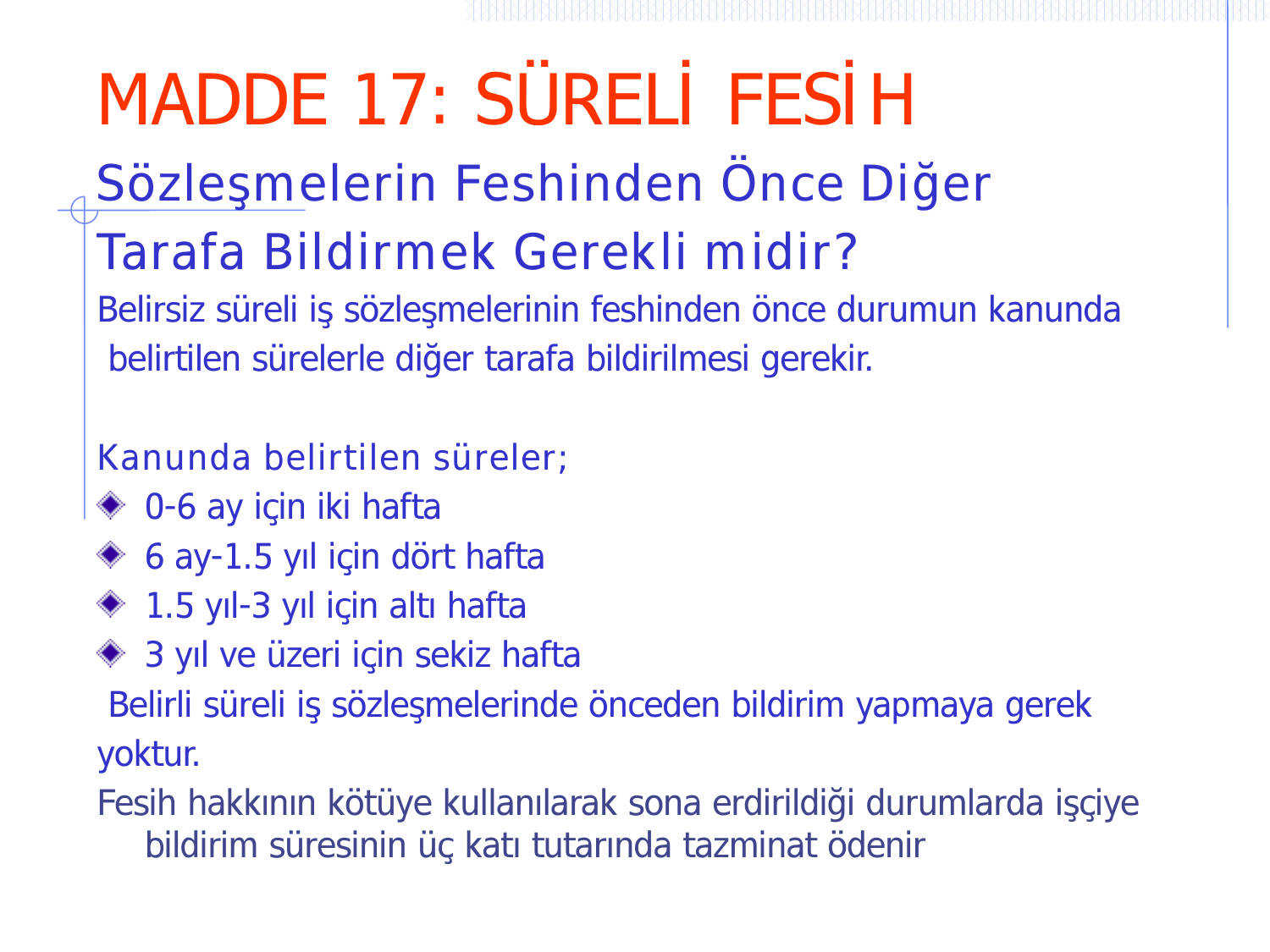

# MADDE 17: SÜRELİ FESİH
Sözleşmelerin Feshinden Önce Diğer
Tarafa Bildirmek Gerekli midir?
Belirsiz süreli iş sözleşmelerinin feshinden önce durumun kanunda
 belirtilen sürelerle diğer tarafa bildirilmesi gerekir.

Kanunda belirtilen süreler;
0-6 ay için iki hafta
6 ay-1.5 yıl için dört hafta
1.5 yıl-3 yıl için altı hafta
3 yıl ve üzeri için sekiz hafta
 Belirli süreli iş sözleşmelerinde önceden bildirim yapmaya gerek
yoktur.
Fesih hakkının kötüye kullanılarak sona erdirildiği durumlarda işçiye bildirim süresinin üç katı tutarında tazminat ödenir